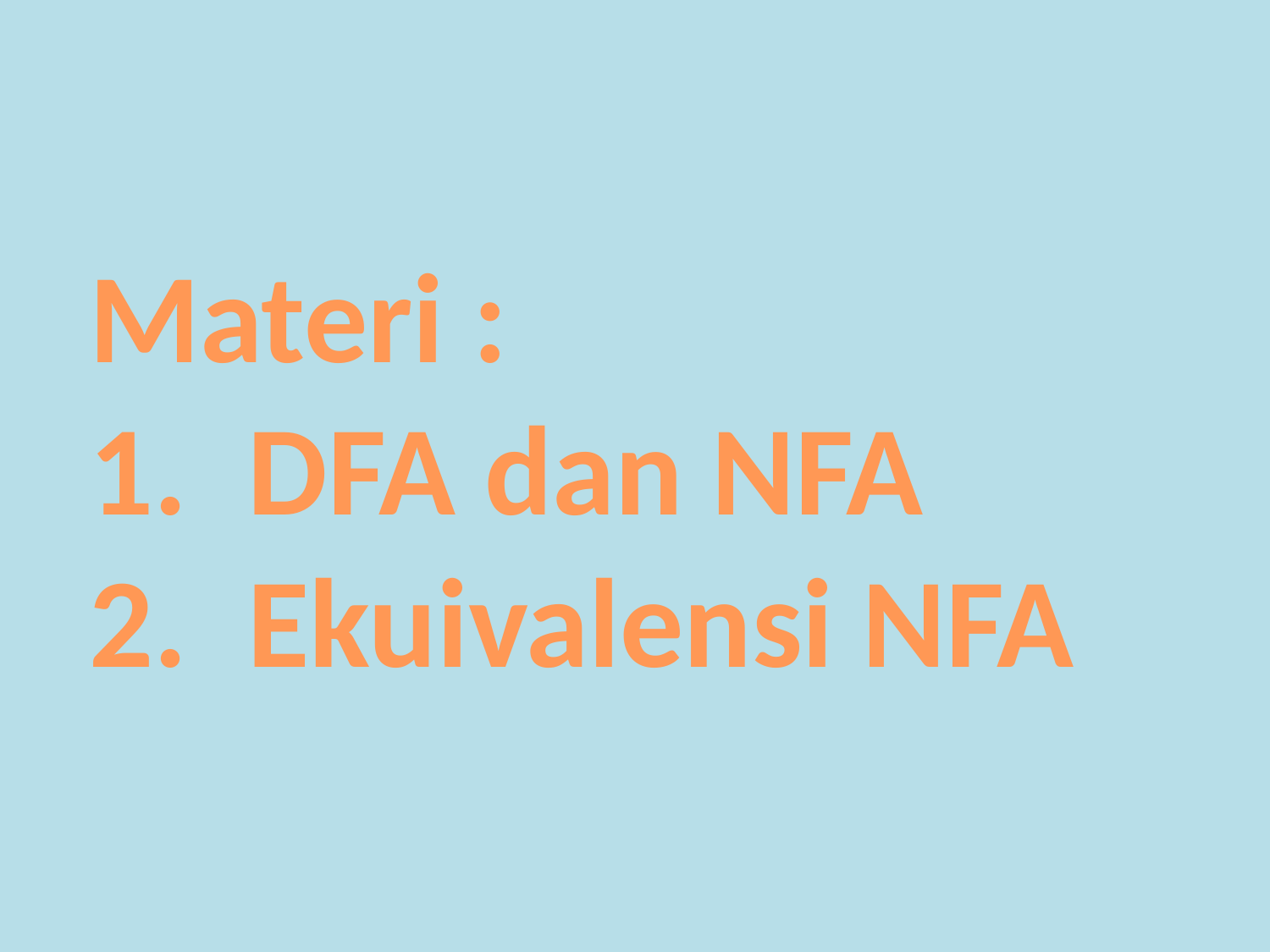

Materi :
DFA dan NFA
Ekuivalensi NFA